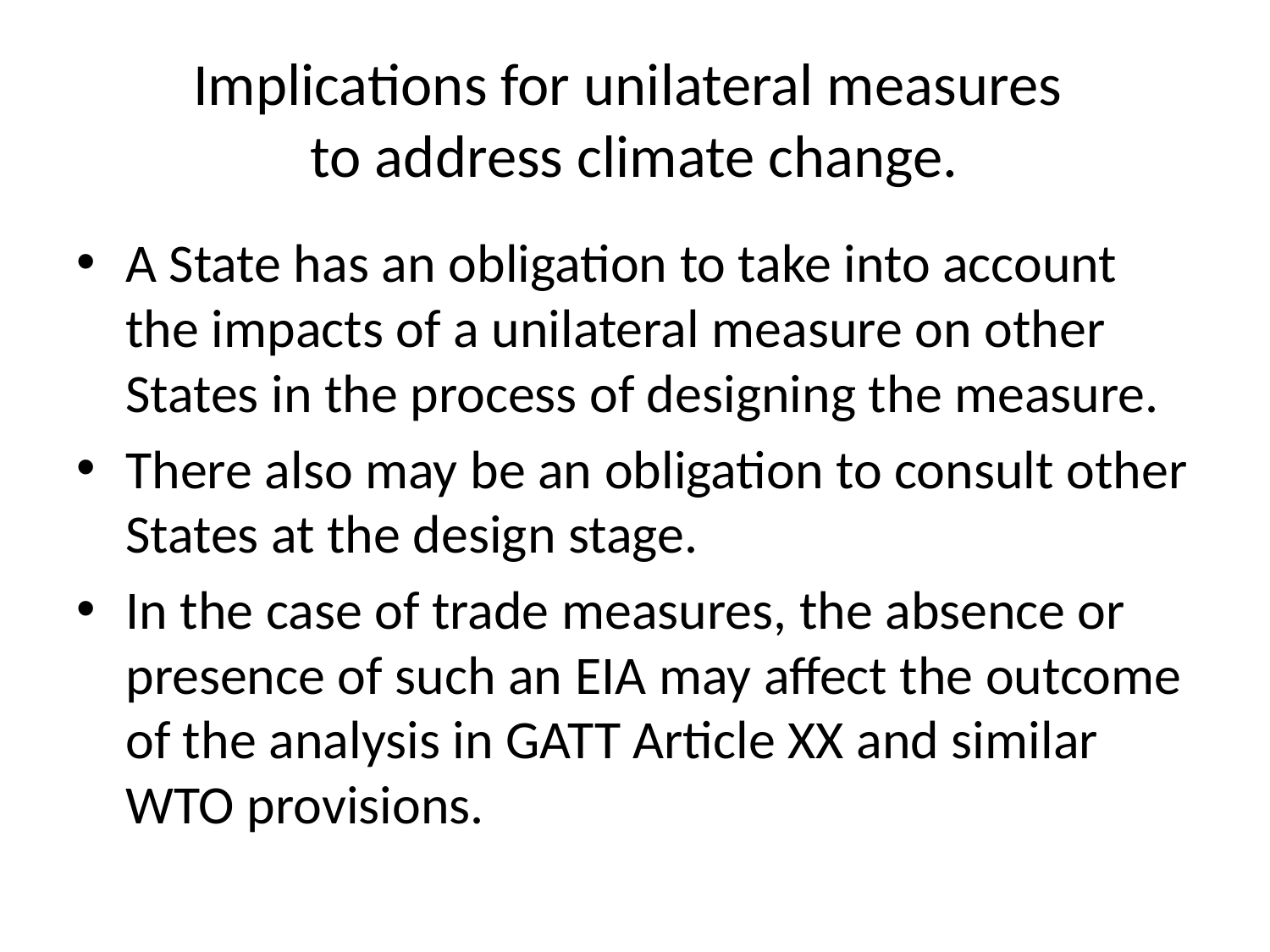

# Implications for unilateral measures to address climate change.
A State has an obligation to take into account the impacts of a unilateral measure on other States in the process of designing the measure.
There also may be an obligation to consult other States at the design stage.
In the case of trade measures, the absence or presence of such an EIA may affect the outcome of the analysis in GATT Article XX and similar WTO provisions.